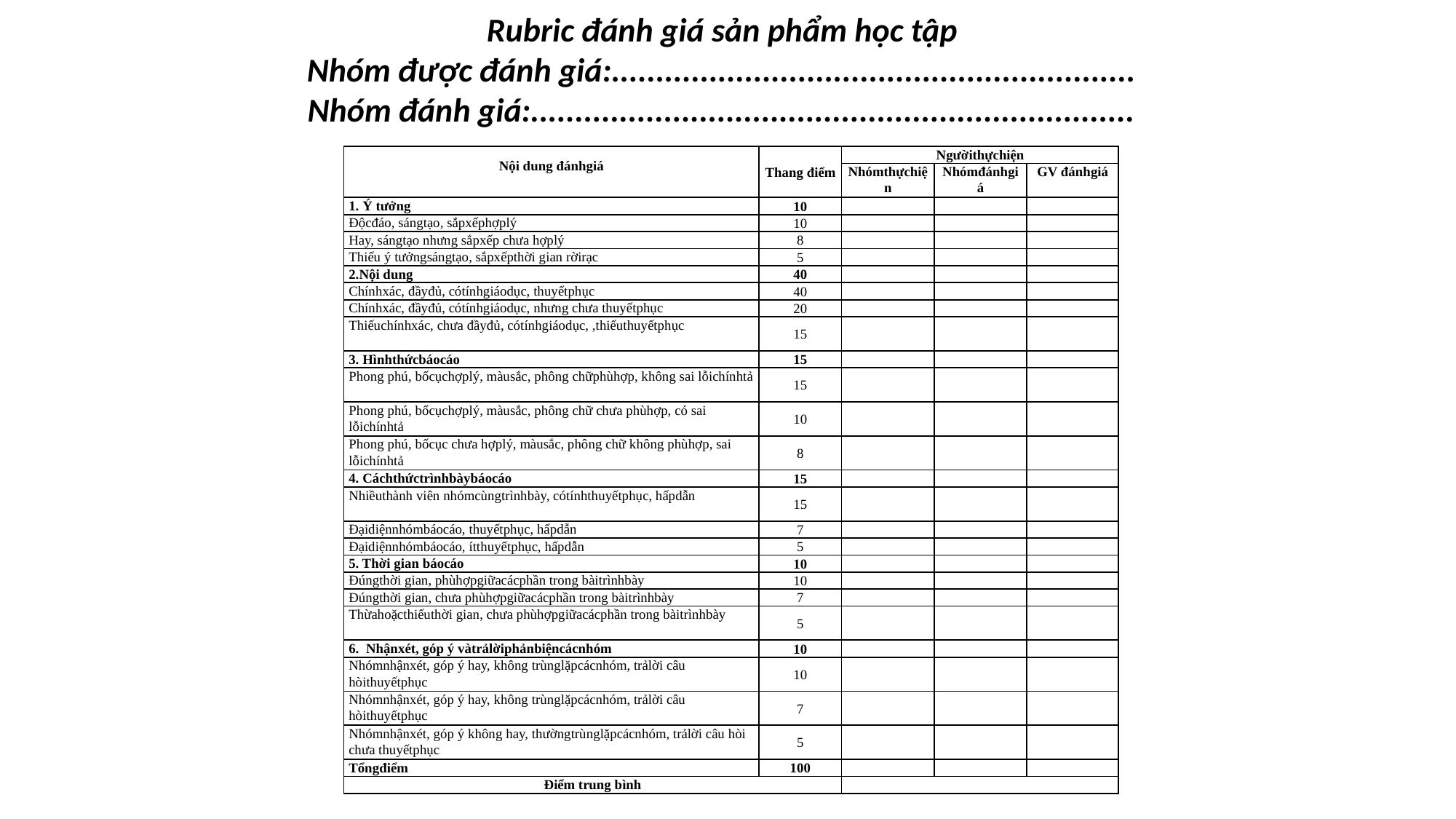

Rubric đánh giá sản phẩm học tập
Nhóm được đánh giá:...........................................................
Nhóm đánh giá:....................................................................
| Nội dung đánhgiá | Thang điểm | Ngườithựchiện |  |  |
| --- | --- | --- | --- | --- |
|  |  | Nhómthựchiện | Nhómđánhgiá | GV đánhgiá |
| 1. Ý tưởng | 10 |  |  |  |
| Độcđáo, sángtạo, sắpxếphợplý | 10 |  |  |  |
| Hay, sángtạo nhưng sắpxếp chưa hợplý | 8 |  |  |  |
| Thiếu ý tưởngsángtạo, sắpxếpthời gian rờirạc | 5 |  |  |  |
| 2.Nội dung | 40 |  |  |  |
| Chínhxác, đầyđủ, cótínhgiáodục, thuyếtphục | 40 |  |  |  |
| Chínhxác, đầyđủ, cótínhgiáodục, nhưng chưa thuyếtphục | 20 |  |  |  |
| Thiếuchínhxác, chưa đầyđủ, cótínhgiáodục, ,thiếuthuyếtphục | 15 |  |  |  |
| 3. Hìnhthứcbáocáo | 15 |  |  |  |
| Phong phú, bốcụchợplý, màusắc, phông chữphùhợp, không sai lỗichínhtả | 15 |  |  |  |
| Phong phú, bốcụchợplý, màusắc, phông chữ chưa phùhợp, có sai lỗichínhtả | 10 |  |  |  |
| Phong phú, bốcục chưa hợplý, màusắc, phông chữ không phùhợp, sai lỗichínhtả | 8 |  |  |  |
| 4. Cáchthứctrìnhbàybáocáo | 15 |  |  |  |
| Nhiềuthành viên nhómcùngtrìnhbày, cótínhthuyếtphục, hấpdẫn | 15 |  |  |  |
| Đạidiệnnhómbáocáo, thuyếtphục, hấpdẫn | 7 |  |  |  |
| Đạidiệnnhómbáocáo, ítthuyếtphục, hấpdẫn | 5 |  |  |  |
| 5. Thời gian báocáo | 10 |  |  |  |
| Đúngthời gian, phùhợpgiữacácphần trong bàitrìnhbày | 10 |  |  |  |
| Đúngthời gian, chưa phùhợpgiữacácphần trong bàitrìnhbày | 7 |  |  |  |
| Thừahoặcthiếuthời gian, chưa phùhợpgiữacácphần trong bàitrìnhbày | 5 |  |  |  |
| 6. Nhậnxét, góp ý vàtrảlờiphảnbiệncácnhóm | 10 |  |  |  |
| Nhómnhậnxét, góp ý hay, không trùnglặpcácnhóm, trảlời câu hòithuyếtphục | 10 |  |  |  |
| Nhómnhậnxét, góp ý hay, không trùnglặpcácnhóm, trảlời câu hòithuyếtphục | 7 |  |  |  |
| Nhómnhậnxét, góp ý không hay, thườngtrùnglặpcácnhóm, trảlời câu hòi chưa thuyếtphục | 5 |  |  |  |
| Tổngđiểm | 100 |  |  |  |
| Điểm trung bình |  |  |  |  |